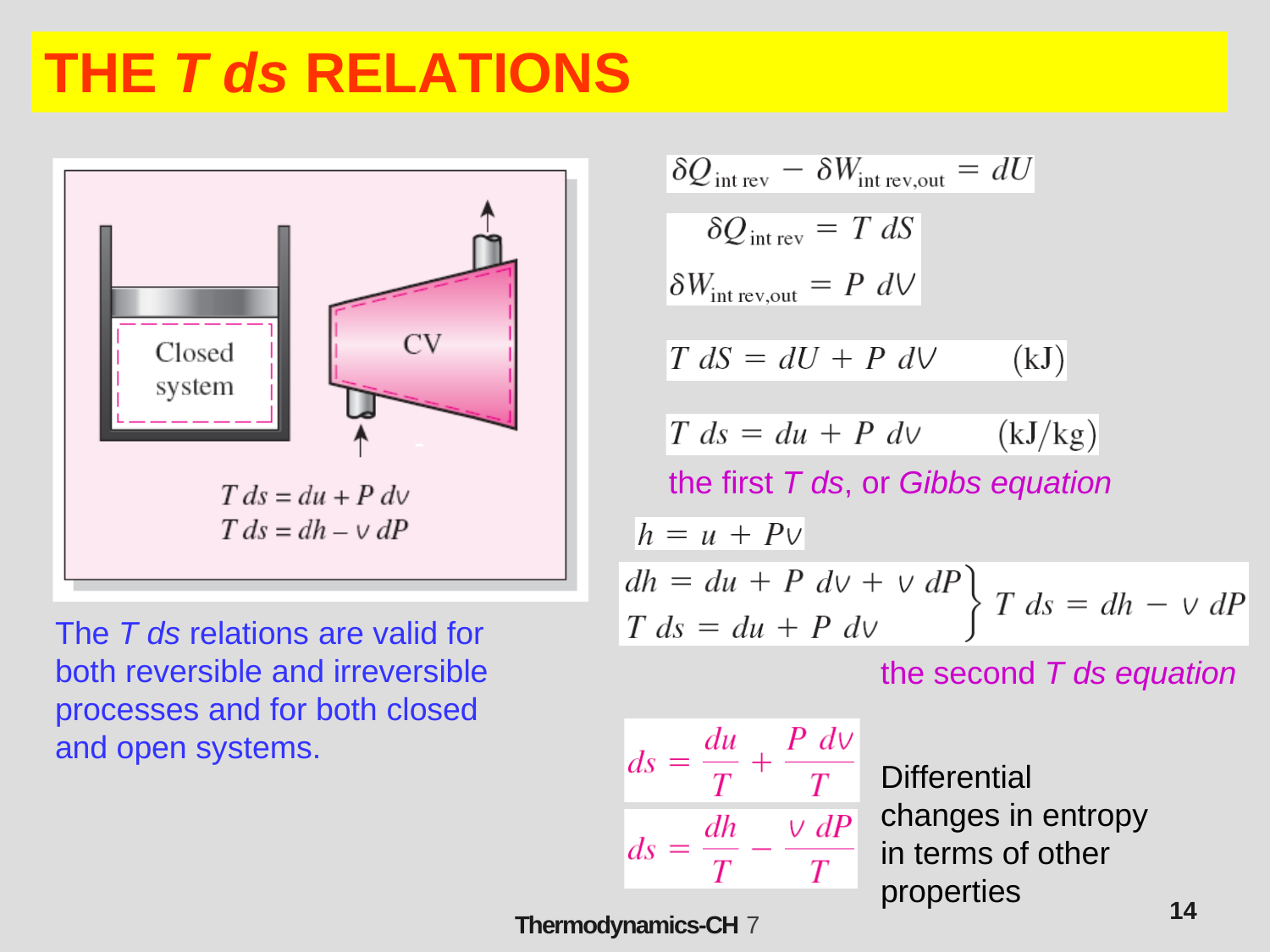

# THE T ds RELATIONS

the first T ds, or Gibbs equation

The T ds relations are valid for both reversible and irreversible processes and for both closed and open systems.
the second T ds equation

Differential changes in entropy in terms of other properties

14
Thermodynamics-CH 7